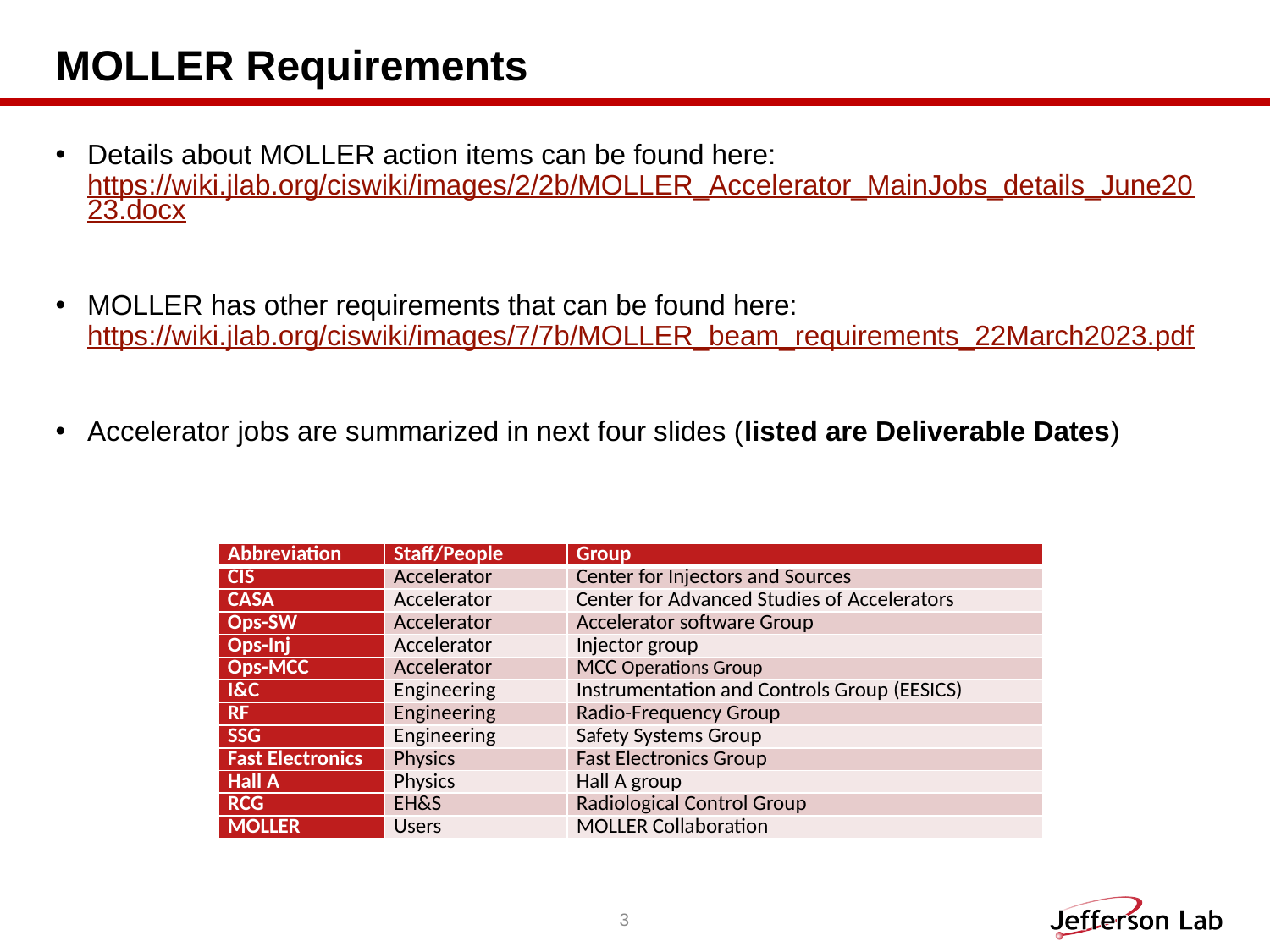

# MOLLER Requirements
Details about MOLLER action items can be found here: https://wiki.jlab.org/ciswiki/images/2/2b/MOLLER_Accelerator_MainJobs_details_June2023.docx

MOLLER has other requirements that can be found here: https://wiki.jlab.org/ciswiki/images/7/7b/MOLLER_beam_requirements_22March2023.pdf

Accelerator jobs are summarized in next four slides (listed are Deliverable Dates)
| Abbreviation | Staff/People | Group |
| --- | --- | --- |
| CIS | Accelerator | Center for Injectors and Sources |
| CASA | Accelerator | Center for Advanced Studies of Accelerators |
| Ops-SW | Accelerator | Accelerator software Group |
| Ops-Inj | Accelerator | Injector group |
| Ops-MCC | Accelerator | MCC Operations Group |
| I&C | Engineering | Instrumentation and Controls Group (EESICS) |
| RF | Engineering | Radio-Frequency Group |
| SSG | Engineering | Safety Systems Group |
| Fast Electronics | Physics | Fast Electronics Group |
| Hall A | Physics | Hall A group |
| RCG | EH&S | Radiological Control Group |
| MOLLER | Users | MOLLER Collaboration |
3